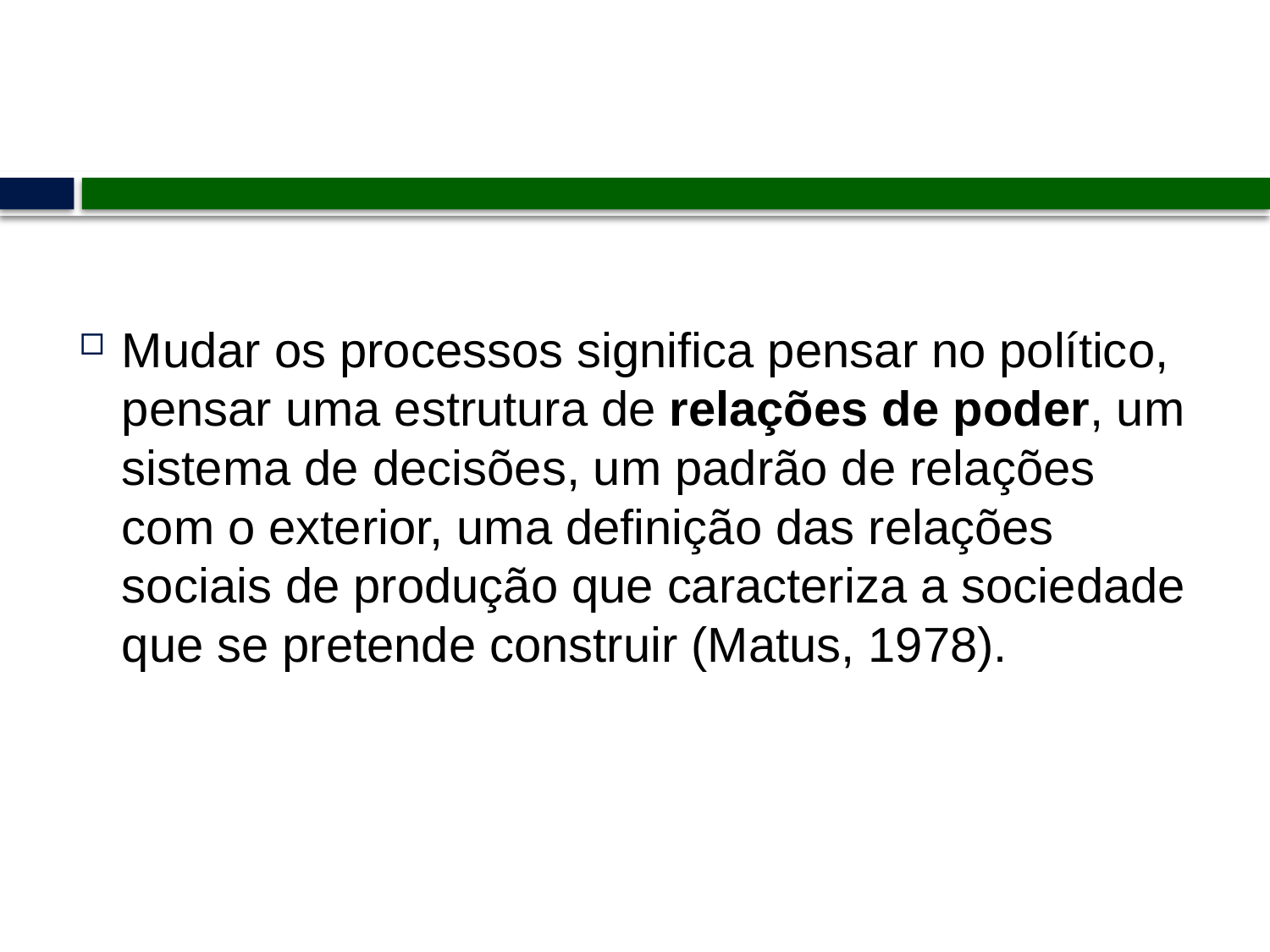

Mudar os processos significa pensar no político, pensar uma estrutura de relações de poder, um sistema de decisões, um padrão de relações com o exterior, uma definição das relações sociais de produção que caracteriza a sociedade que se pretende construir (Matus, 1978).